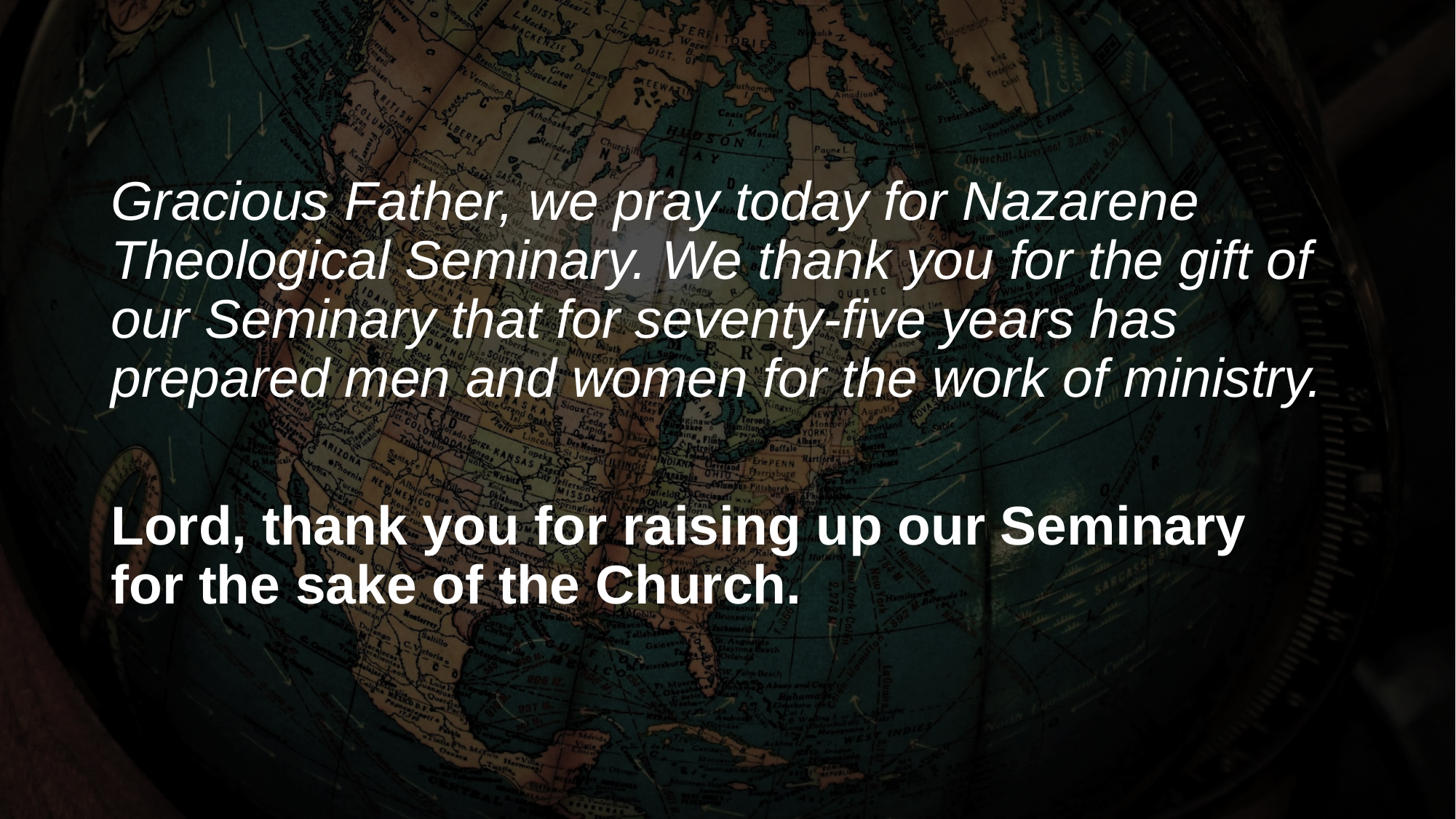

Gracious Father, we pray today for Nazarene Theological Seminary. We thank you for the gift of our Seminary that for seventy-five years has prepared men and women for the work of ministry.

Lord, thank you for raising up our Seminary for the sake of the Church.